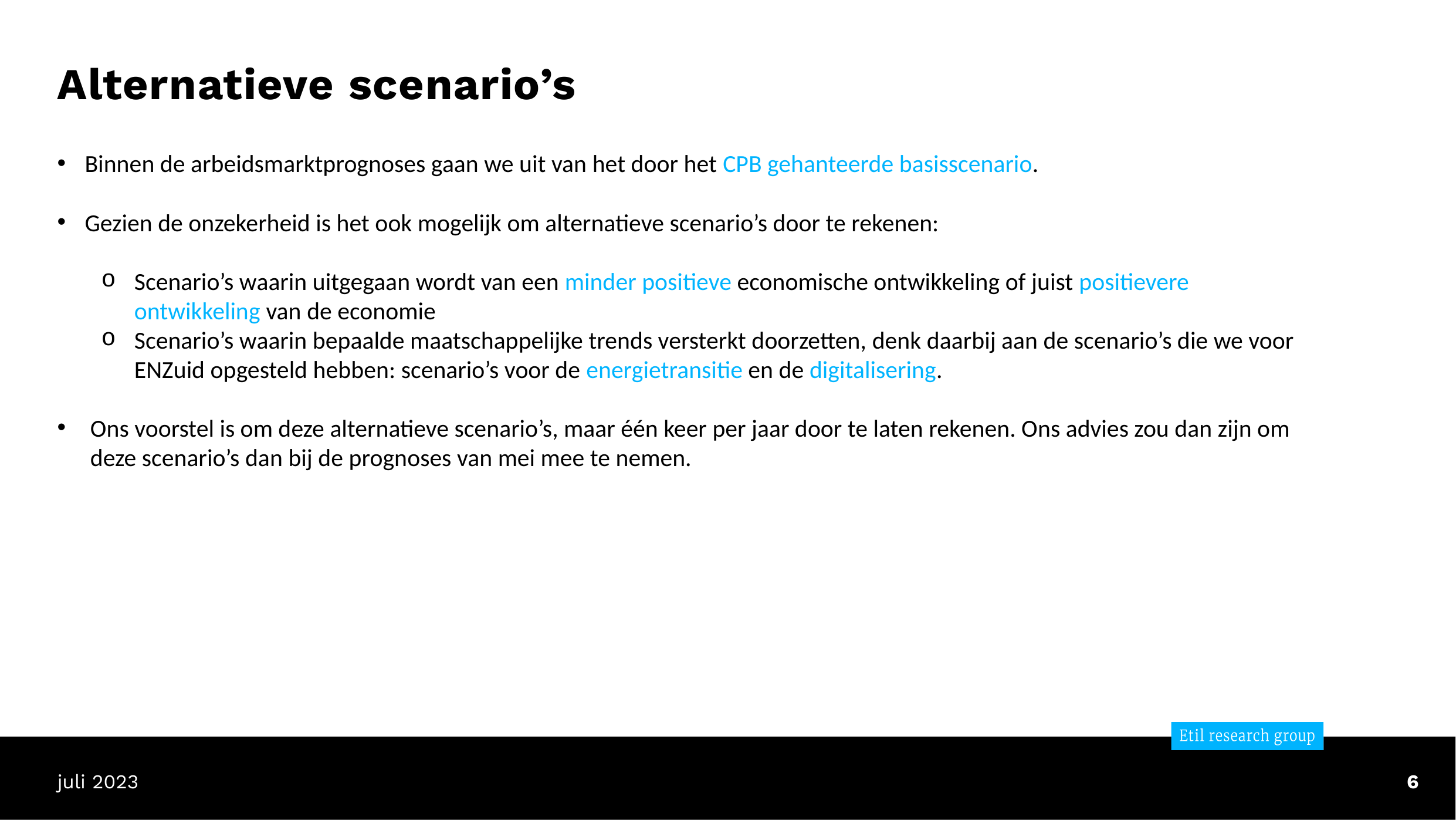

# Alternatieve scenario’s
Binnen de arbeidsmarktprognoses gaan we uit van het door het CPB gehanteerde basisscenario.

Gezien de onzekerheid is het ook mogelijk om alternatieve scenario’s door te rekenen:

Scenario’s waarin uitgegaan wordt van een minder positieve economische ontwikkeling of juist positievere ontwikkeling van de economie
Scenario’s waarin bepaalde maatschappelijke trends versterkt doorzetten, denk daarbij aan de scenario’s die we voor ENZuid opgesteld hebben: scenario’s voor de energietransitie en de digitalisering.

Ons voorstel is om deze alternatieve scenario’s, maar één keer per jaar door te laten rekenen. Ons advies zou dan zijn om deze scenario’s dan bij de prognoses van mei mee te nemen.

juli 2023
6